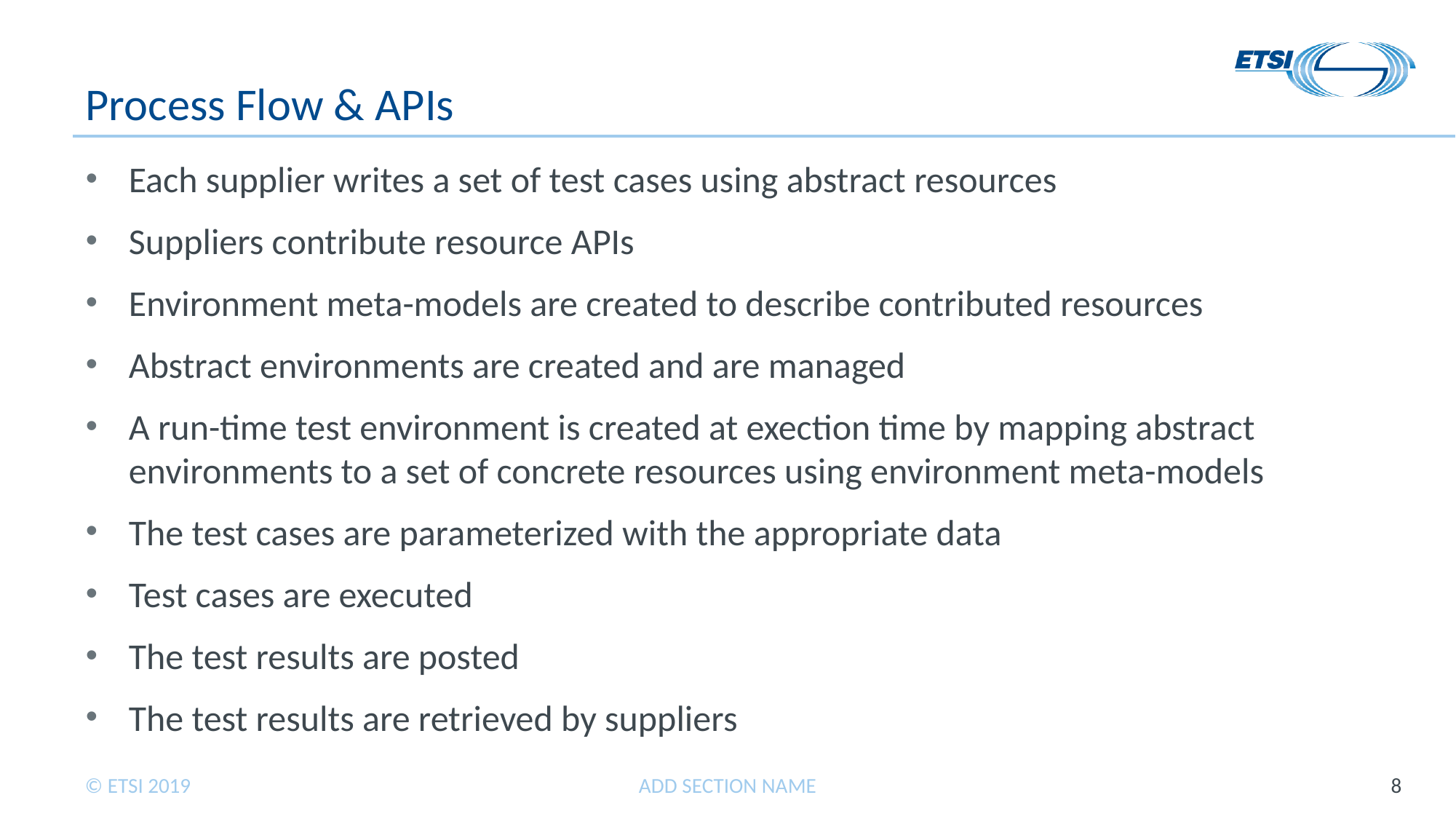

# Process Flow & APIs
Each supplier writes a set of test cases using abstract resources
Suppliers contribute resource APIs
Environment meta-models are created to describe contributed resources
Abstract environments are created and are managed
A run-time test environment is created at exection time by mapping abstract environments to a set of concrete resources using environment meta-models
The test cases are parameterized with the appropriate data
Test cases are executed
The test results are posted
The test results are retrieved by suppliers

ADD SECTION NAME